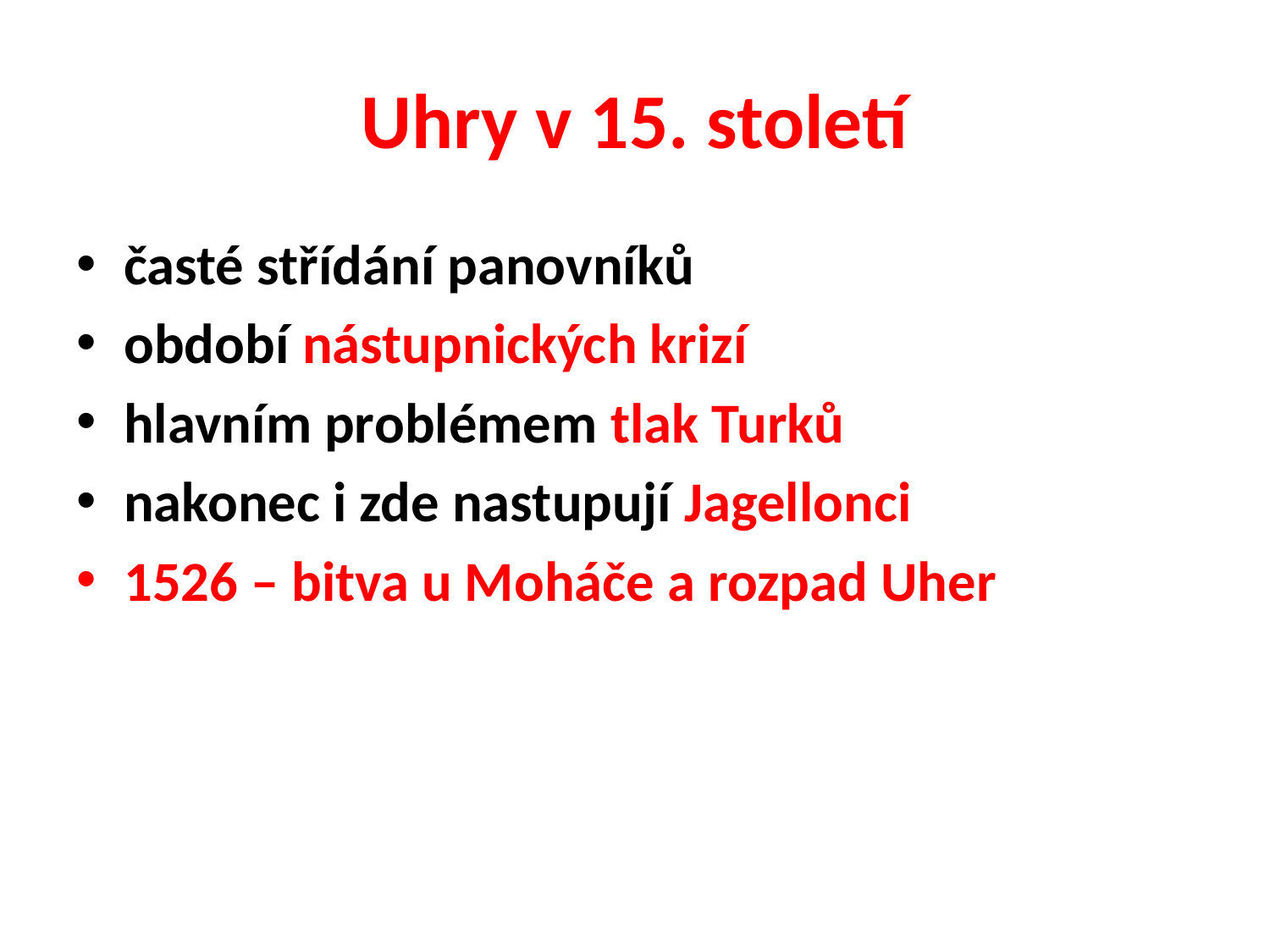

# Uhry v 15. století
časté střídání panovníků
období nástupnických krizí
hlavním problémem tlak Turků
nakonec i zde nastupují Jagellonci
1526 – bitva u Moháče a rozpad Uher